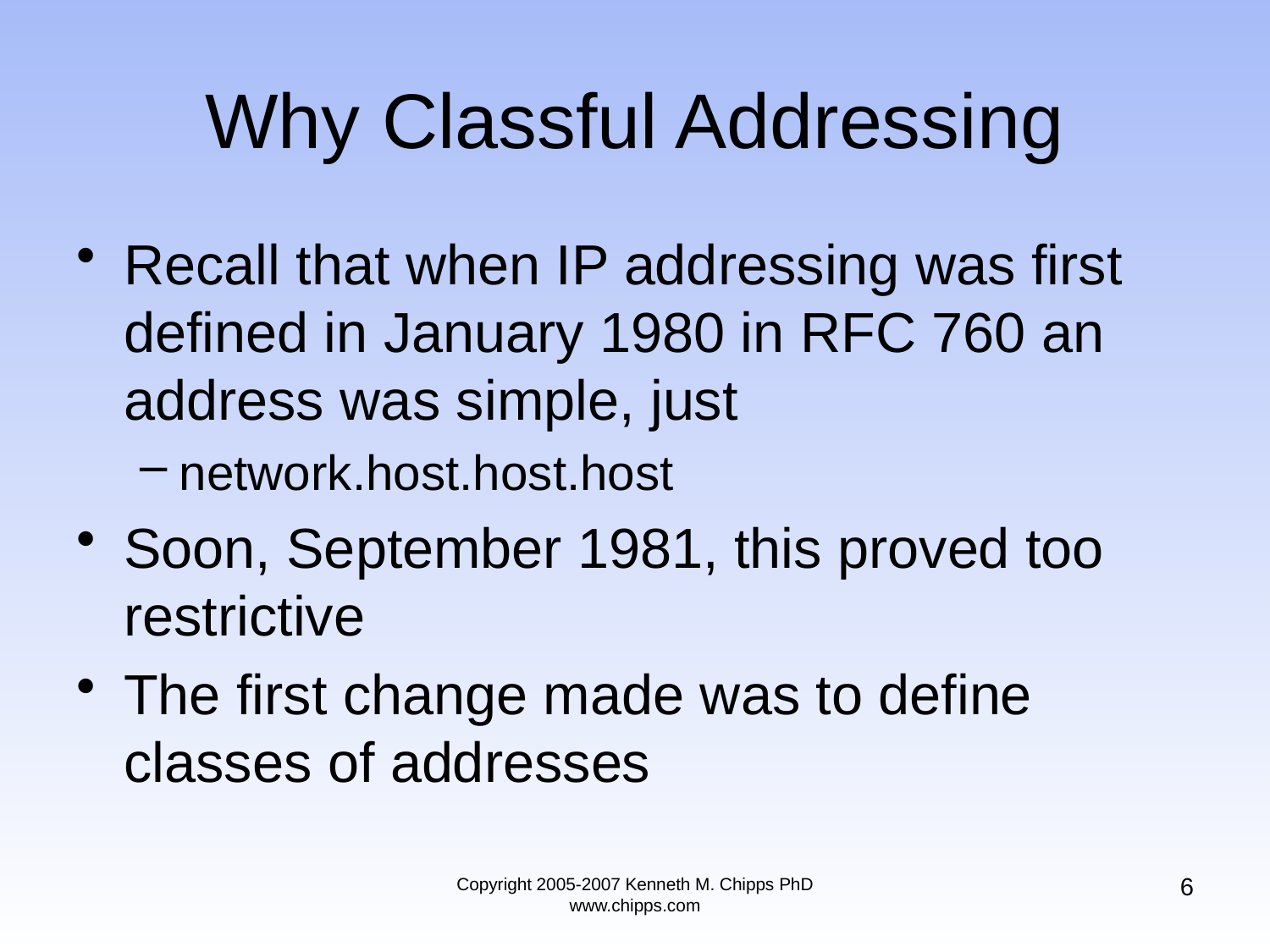

# Why Classful Addressing
Recall that when IP addressing was first defined in January 1980 in RFC 760 an address was simple, just
network.host.host.host
Soon, September 1981, this proved too restrictive
The first change made was to define classes of addresses
6
Copyright 2005-2007 Kenneth M. Chipps PhD www.chipps.com